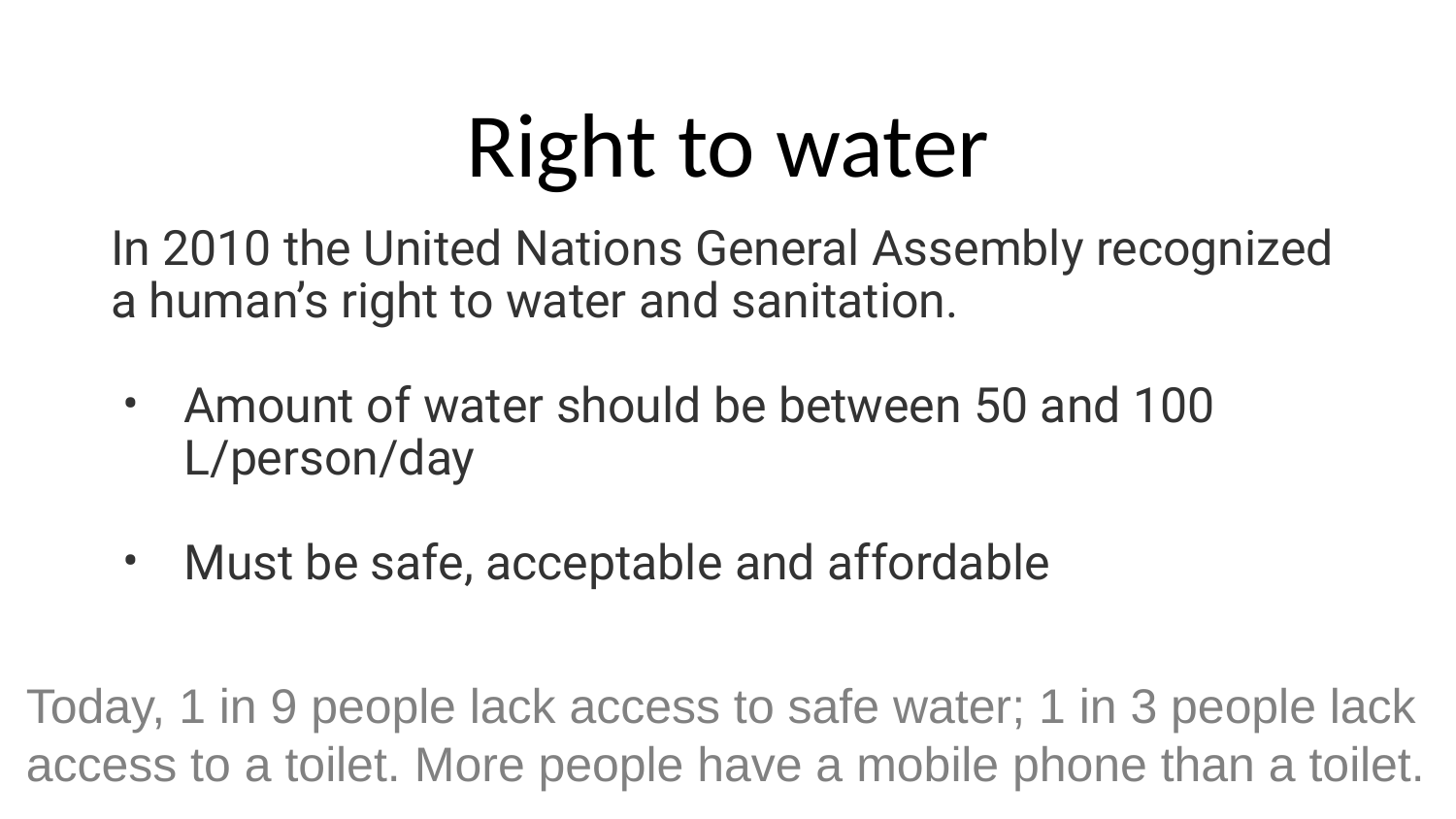

# Right to water
In 2010 the United Nations General Assembly recognized a human’s right to water and sanitation.

Amount of water should be between 50 and 100 L/person/day

Must be safe, acceptable and affordable

Today, 1 in 9 people lack access to safe water; 1 in 3 people lack access to a toilet. More people have a mobile phone than a toilet.